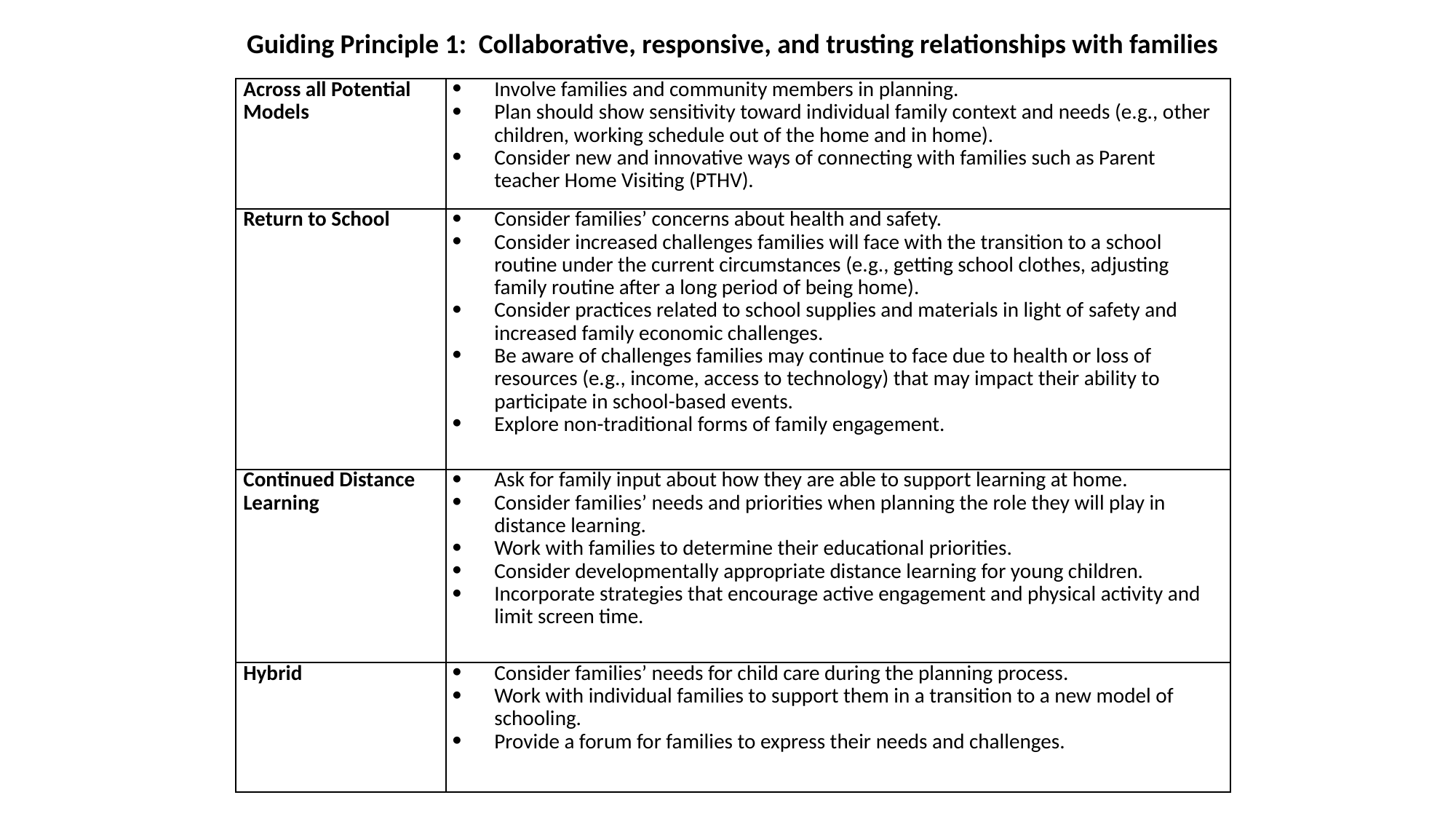

Guiding Principle 1:  Collaborative, responsive, and trusting relationships with families
| Across all Potential Models | Involve families and community members in planning. Plan should show sensitivity toward individual family context and needs (e.g., other children, working schedule out of the home and in home). Consider new and innovative ways of connecting with families such as Parent teacher Home Visiting (PTHV). |
| --- | --- |
| Return to School | Consider families’ concerns about health and safety. Consider increased challenges families will face with the transition to a school routine under the current circumstances (e.g., getting school clothes, adjusting family routine after a long period of being home). Consider practices related to school supplies and materials in light of safety and increased family economic challenges. Be aware of challenges families may continue to face due to health or loss of resources (e.g., income, access to technology) that may impact their ability to participate in school-based events. Explore non-traditional forms of family engagement. |
| Continued Distance Learning | Ask for family input about how they are able to support learning at home. Consider families’ needs and priorities when planning the role they will play in distance learning. Work with families to determine their educational priorities. Consider developmentally appropriate distance learning for young children. Incorporate strategies that encourage active engagement and physical activity and limit screen time. |
| Hybrid | Consider families’ needs for child care during the planning process. Work with individual families to support them in a transition to a new model of schooling. Provide a forum for families to express their needs and challenges. |